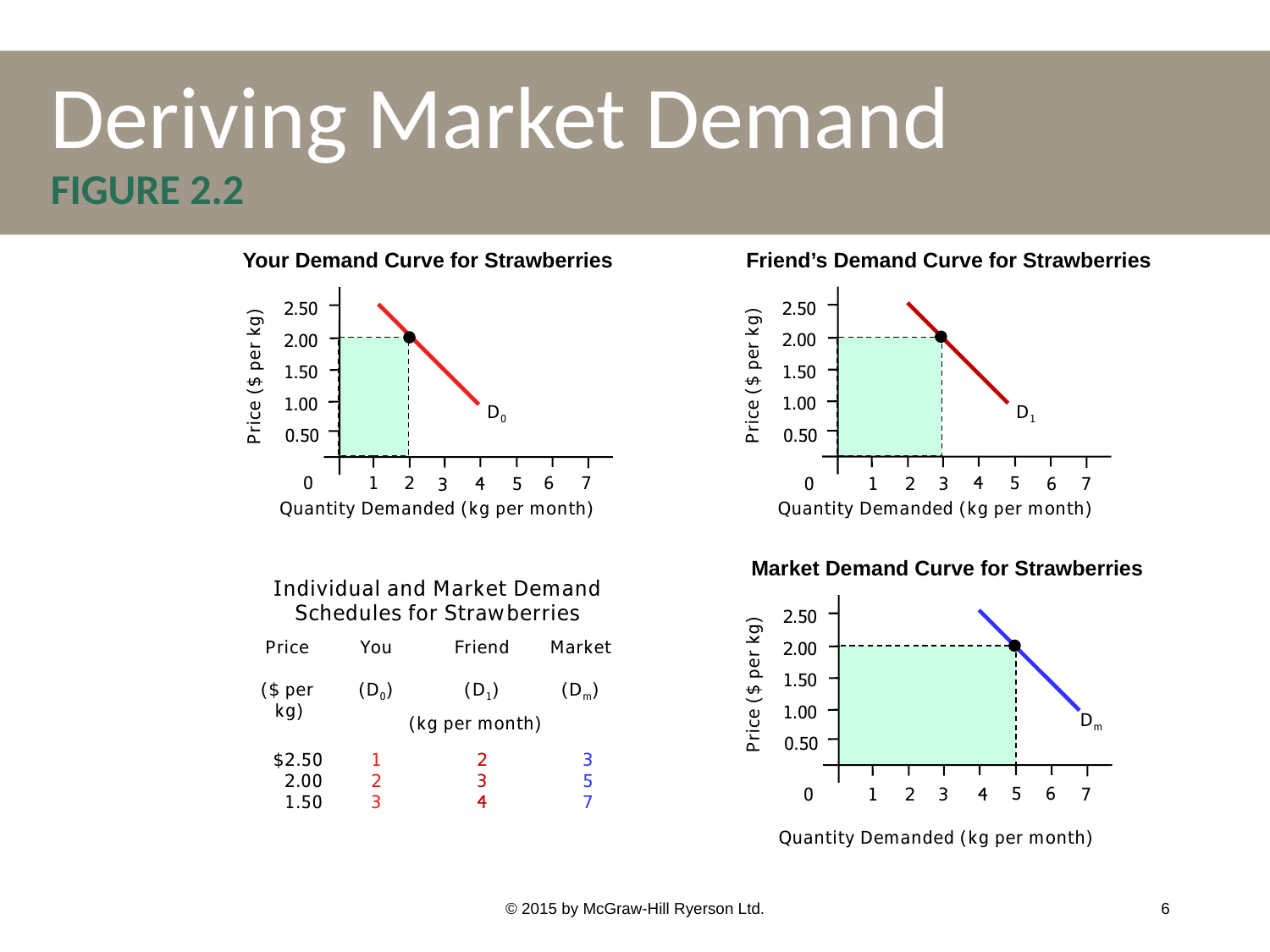

# Deriving Market Demand FIGURE 2.2
Friend’s Demand Curve for Strawberries
Your Demand Curve for Strawberries

2.50
2.50

2.00
2.00

1.50
1.50
Price ($ per kg)
Price ($ per kg)

1.00
1.00

D0
D1
0.50
0.50

5
4
0
1
2
6
7
5
0
1
2
3
6
7
4
3
Quantity Demanded (kg per month)
Quantity Demanded (kg per month)
Market Demand Curve for Strawberries
Individual and Market Demand
Schedules for Strawberries

2.50

Price

($ per
 kg)
You

(D0)
Friend

(D1)
Market

(Dm)
2.00

1.50
Price ($ per kg)

1.00

Dm
(kg per month)
0.50

$2.50
2.00
1.50

1
2
3
2
3
4
3
5
7

6
5
4
0
1
2
3
7
Quantity Demanded (kg per month)

© 2015 by McGraw-Hill Ryerson Ltd.
6